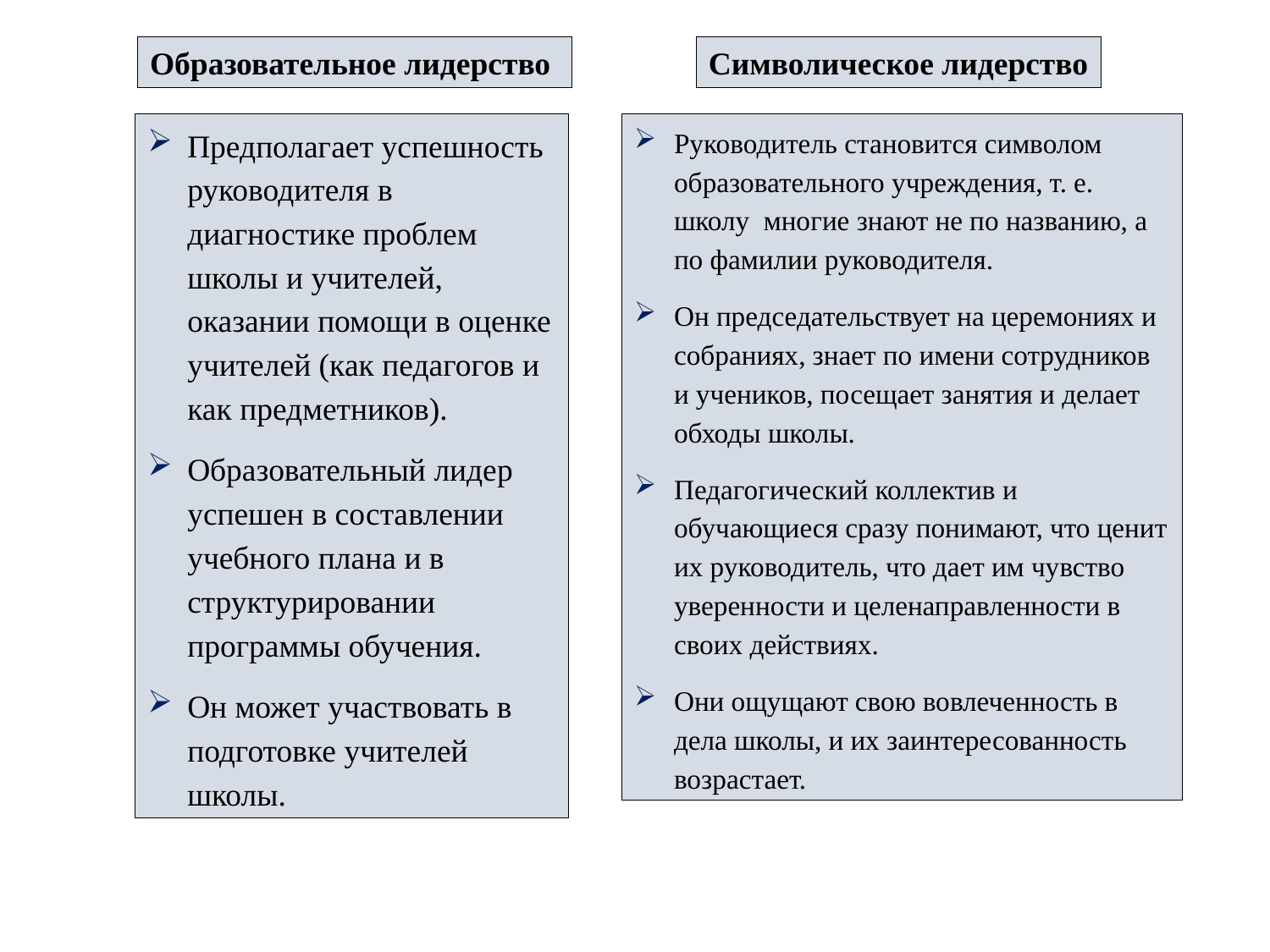

Образовательное лидерство
Символическое лидерство
Предполагает успешность руководителя в диагностике проблем школы и учителей, оказании помощи в оценке учителей (как педагогов и как предметников).
Образовательный лидер успешен в составлении учебного плана и в структурировании программы обучения.
Он может участвовать в подготовке учителей школы.
Руководитель становится символом образовательного учреждения, т. е. школу  многие знают не по названию, а по фамилии руководителя.
Он председательствует на церемониях и собраниях, знает по имени сотрудников и учеников, посещает занятия и делает обходы школы.
Педагогический коллектив и обучающиеся сразу понимают, что ценит их руководитель, что дает им чувство уверенности и целенаправленности в своих действиях.
Они ощущают свою вовлеченность в дела школы, и их заинтересованность возрастает.